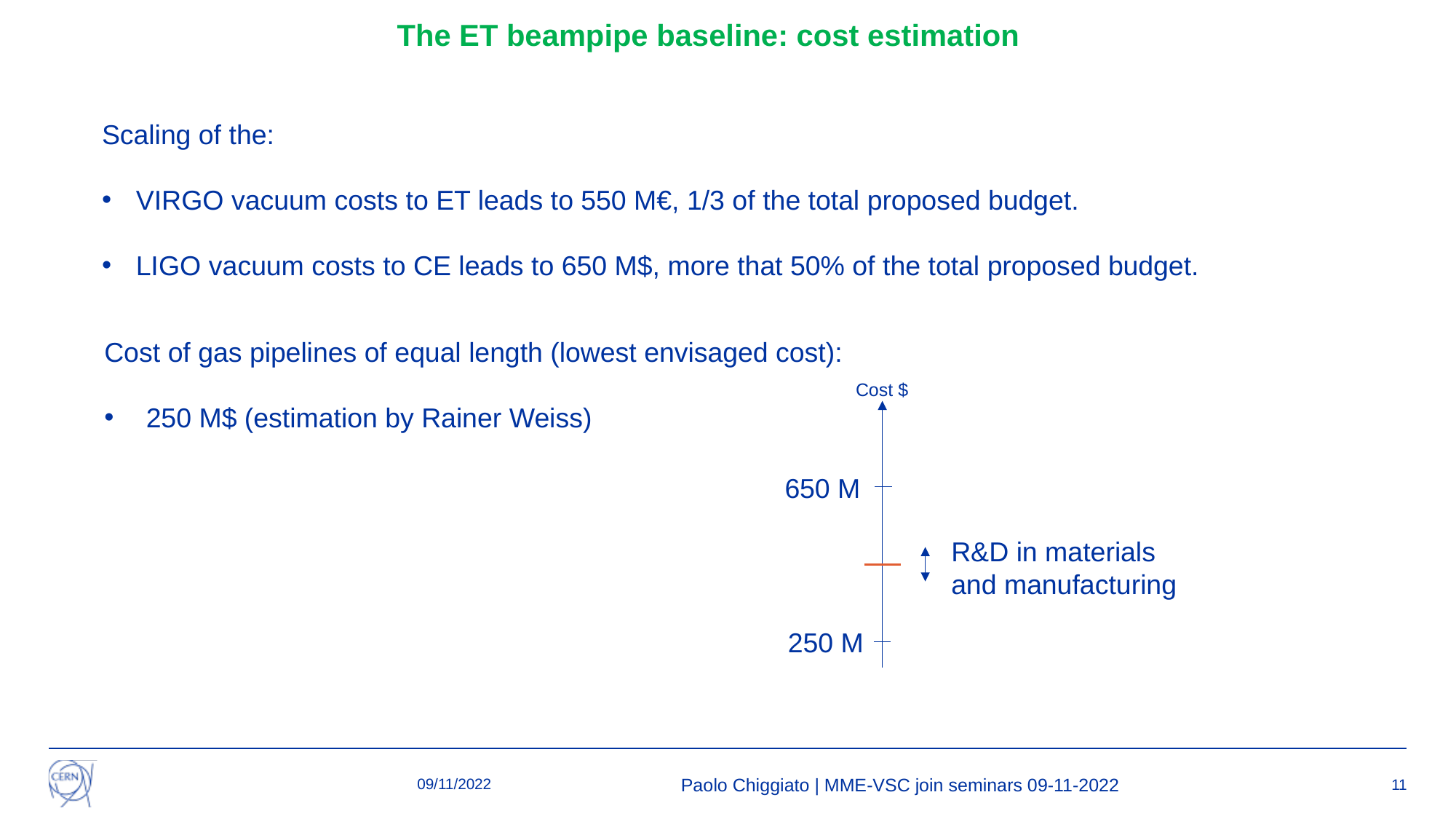

The ET beampipe baseline: cost estimation
Scaling of the:

VIRGO vacuum costs to ET leads to 550 M€, 1/3 of the total proposed budget.

LIGO vacuum costs to CE leads to 650 M$, more that 50% of the total proposed budget.
Cost of gas pipelines of equal length (lowest envisaged cost):

 250 M$ (estimation by Rainer Weiss)
Cost $
650 M
R&D in materials
and manufacturing
250 M
09/11/2022
Paolo Chiggiato | MME-VSC join seminars 09-11-2022
11